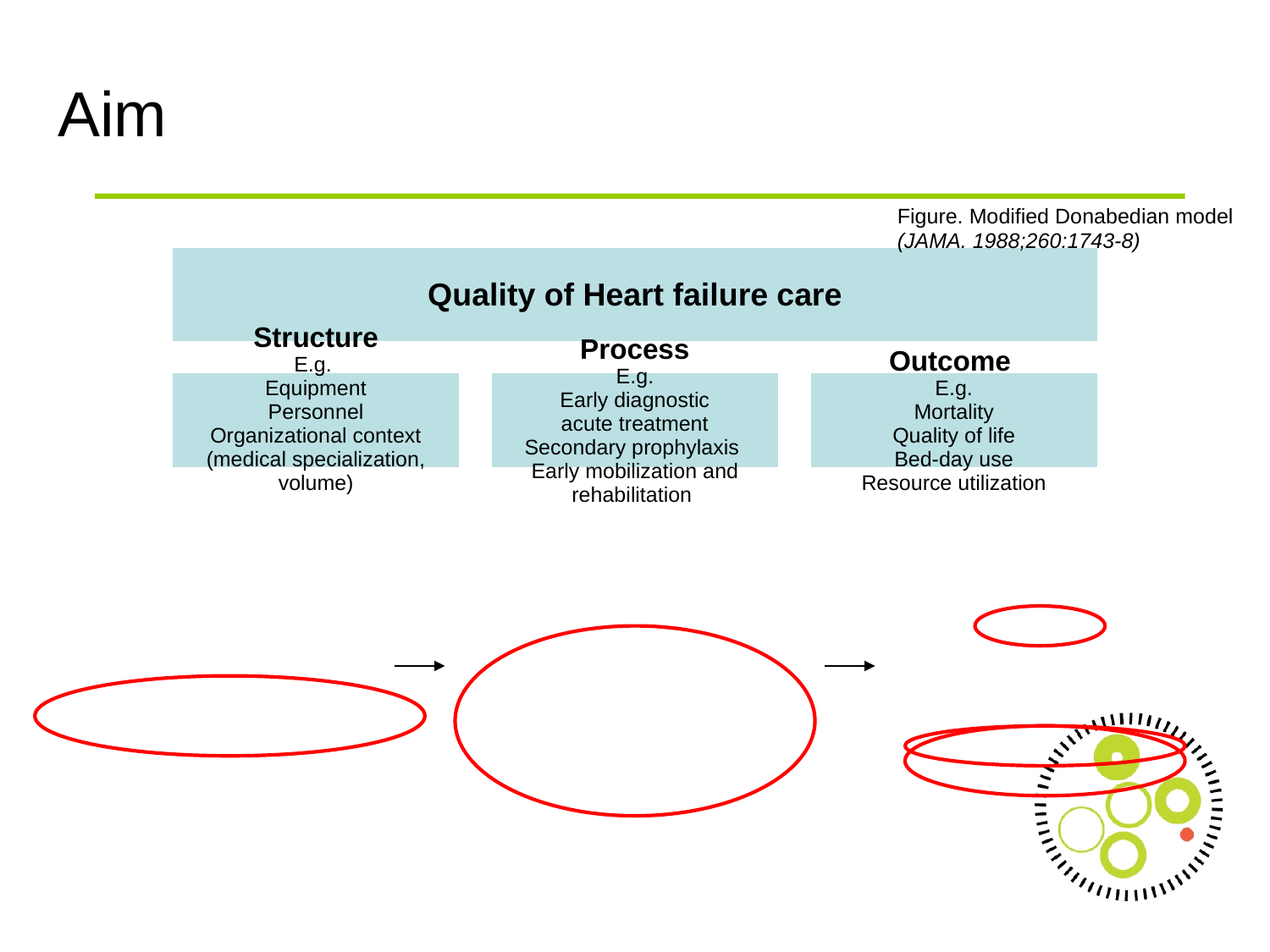

Aim
Figure. Modified Donabedian model (JAMA. 1988;260:1743-8)

Quality of Heart failure care
Structure
E.g.
Equipment
Personnel
Organizational context (medical specialization, volume)
Process
E.g.
Early diagnostic
acute treatment
Secondary prophylaxis
Early mobilization and rehabilitation
Outcome
E.g.
Mortality
Quality of life
Bed-day use
Resource utilization